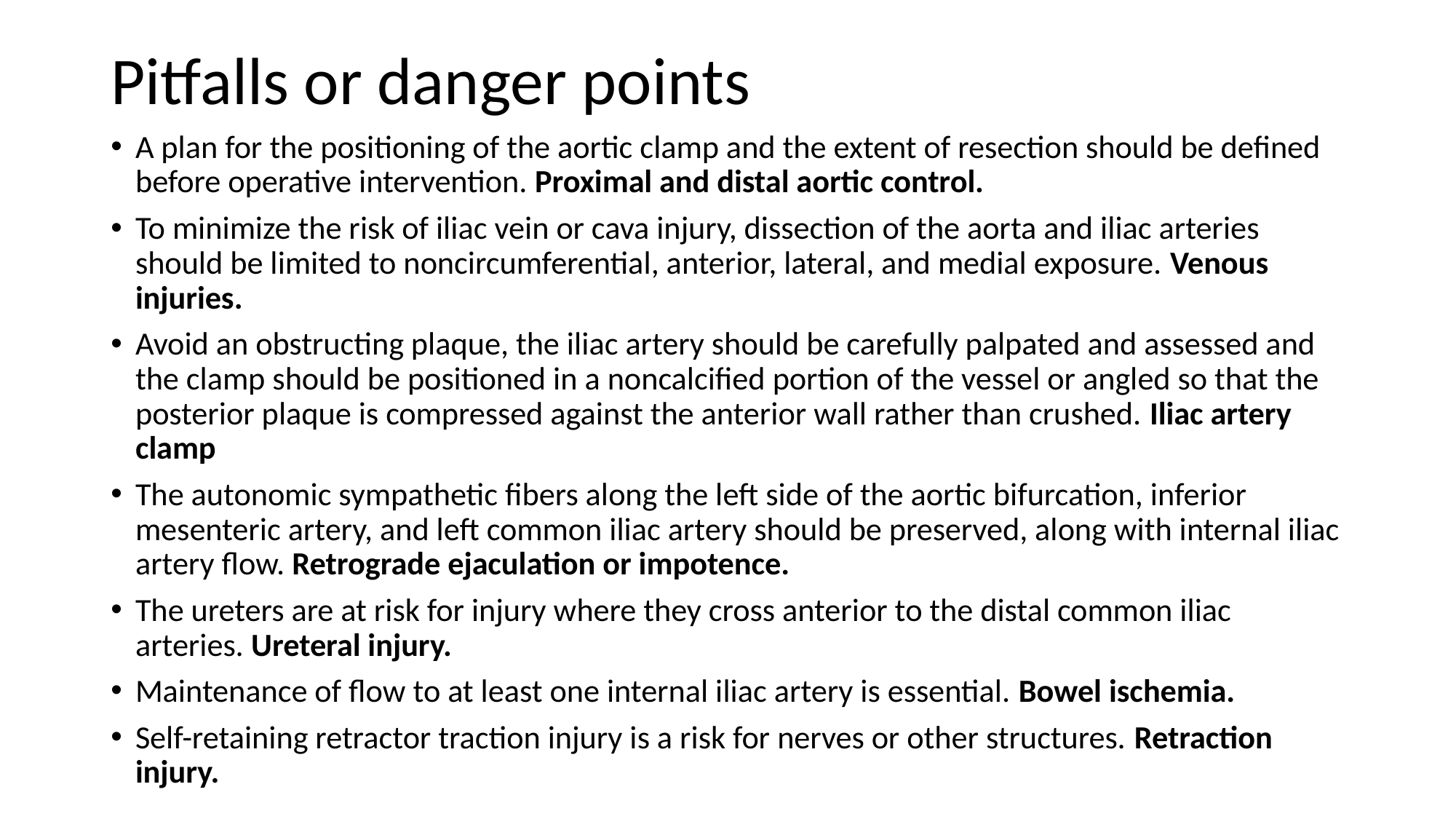

# Pitfalls or danger points
A plan for the positioning of the aortic clamp and the extent of resection should be defined before operative intervention. Proximal and distal aortic control.
To minimize the risk of iliac vein or cava injury, dissection of the aorta and iliac arteries should be limited to noncircumferential, anterior, lateral, and medial exposure. Venous injuries.
Avoid an obstructing plaque, the iliac artery should be carefully palpated and assessed and the clamp should be positioned in a noncalcified portion of the vessel or angled so that the posterior plaque is compressed against the anterior wall rather than crushed. Iliac artery clamp
The autonomic sympathetic fibers along the left side of the aortic bifurcation, inferior mesenteric artery, and left common iliac artery should be preserved, along with internal iliac artery flow. Retrograde ejaculation or impotence.
The ureters are at risk for injury where they cross anterior to the distal common iliac arteries. Ureteral injury.
Maintenance of flow to at least one internal iliac artery is essential. Bowel ischemia.
Self-retaining retractor traction injury is a risk for nerves or other structures. Retraction injury.